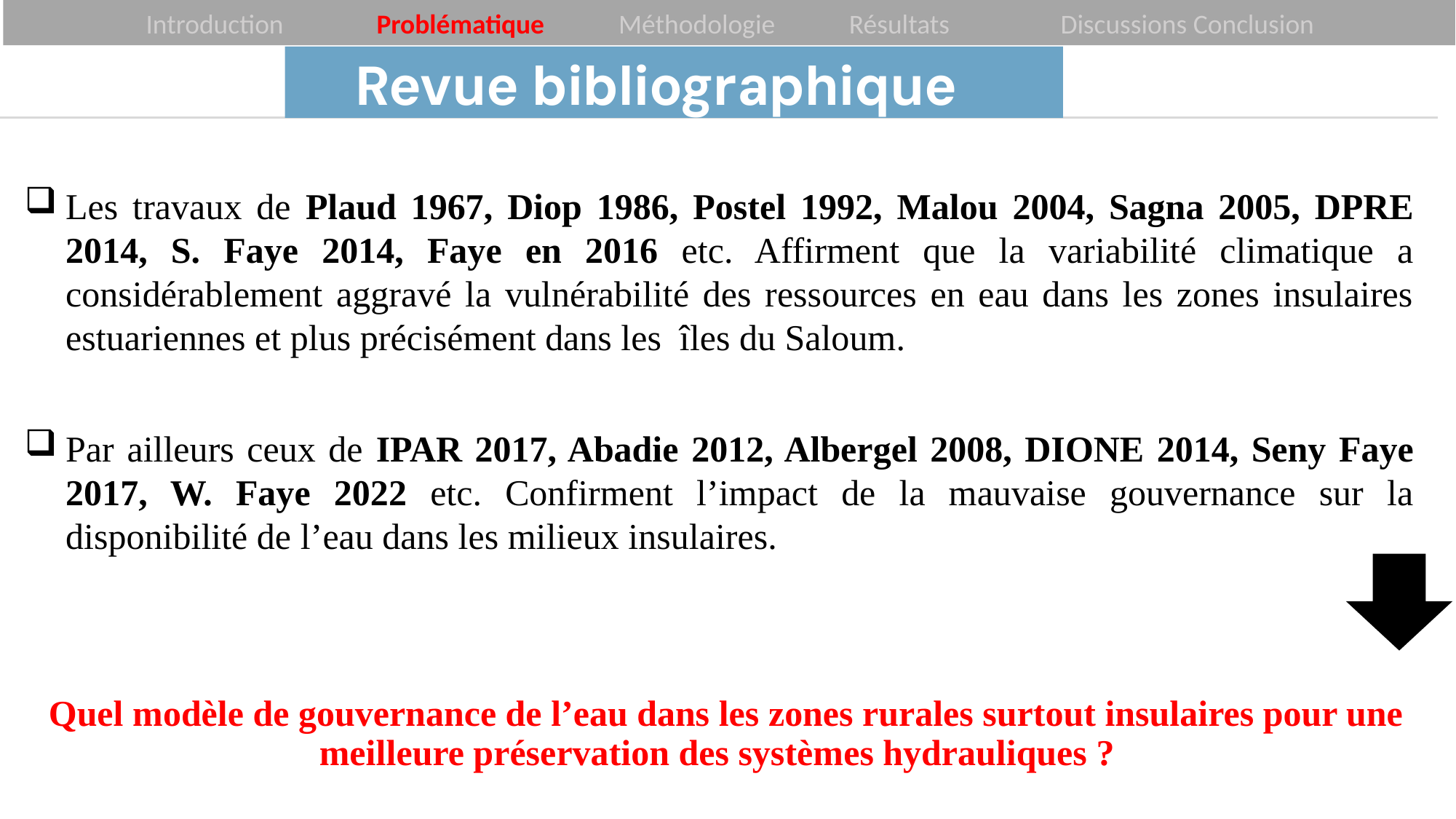

Introduction               Problématique            Méthodologie            Résultats                  Discussions Conclusion
Revue bibliographique

Les travaux de Plaud 1967, Diop 1986, Postel 1992, Malou 2004, Sagna 2005, DPRE 2014, S. Faye 2014, Faye en 2016 etc. Affirment que la variabilité climatique a considérablement aggravé la vulnérabilité des ressources en eau dans les zones insulaires estuariennes et plus précisément dans les  îles du Saloum.

Par ailleurs ceux de IPAR 2017, Abadie 2012, Albergel 2008, DIONE 2014, Seny Faye 2017, W. Faye 2022 etc. Confirment l’impact de la mauvaise gouvernance sur la disponibilité de l’eau dans les milieux insulaires.

Quel modèle de gouvernance de l’eau dans les zones rurales surtout insulaires pour une meilleure préservation des systèmes hydrauliques ?